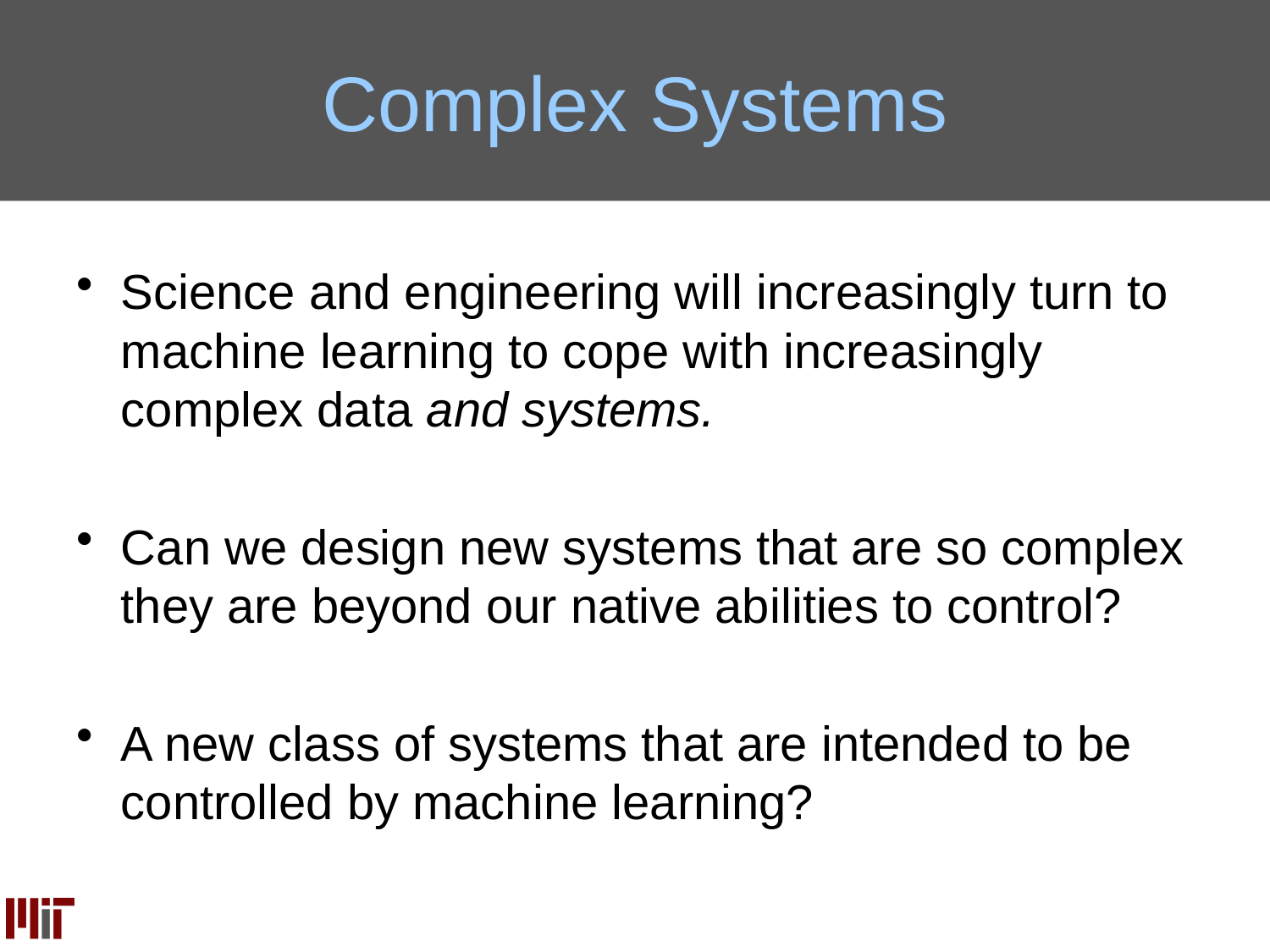

# Complex Systems
Science and engineering will increasingly turn to machine learning to cope with increasingly complex data and systems.

Can we design new systems that are so complex they are beyond our native abilities to control?

A new class of systems that are intended to be controlled by machine learning?